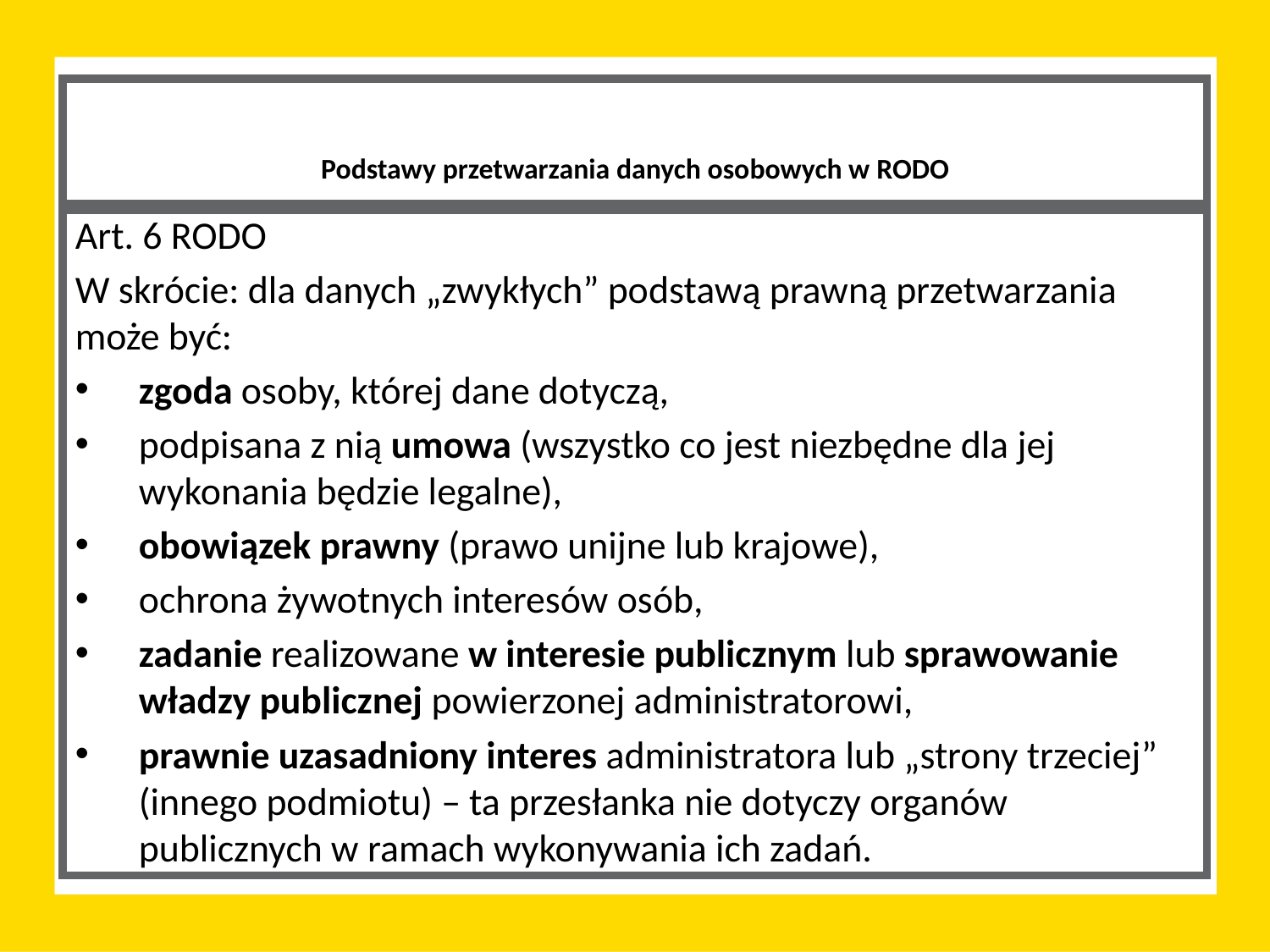

Podstawy przetwarzania danych osobowych w RODO
Art. 6 RODO
W skrócie: dla danych „zwykłych” podstawą prawną przetwarzania może być:
zgoda osoby, której dane dotyczą,
podpisana z nią umowa (wszystko co jest niezbędne dla jej wykonania będzie legalne),
obowiązek prawny (prawo unijne lub krajowe),
ochrona żywotnych interesów osób,
zadanie realizowane w interesie publicznym lub sprawowanie władzy publicznej powierzonej administratorowi,
prawnie uzasadniony interes administratora lub „strony trzeciej” (innego podmiotu) – ta przesłanka nie dotyczy organów publicznych w ramach wykonywania ich zadań.